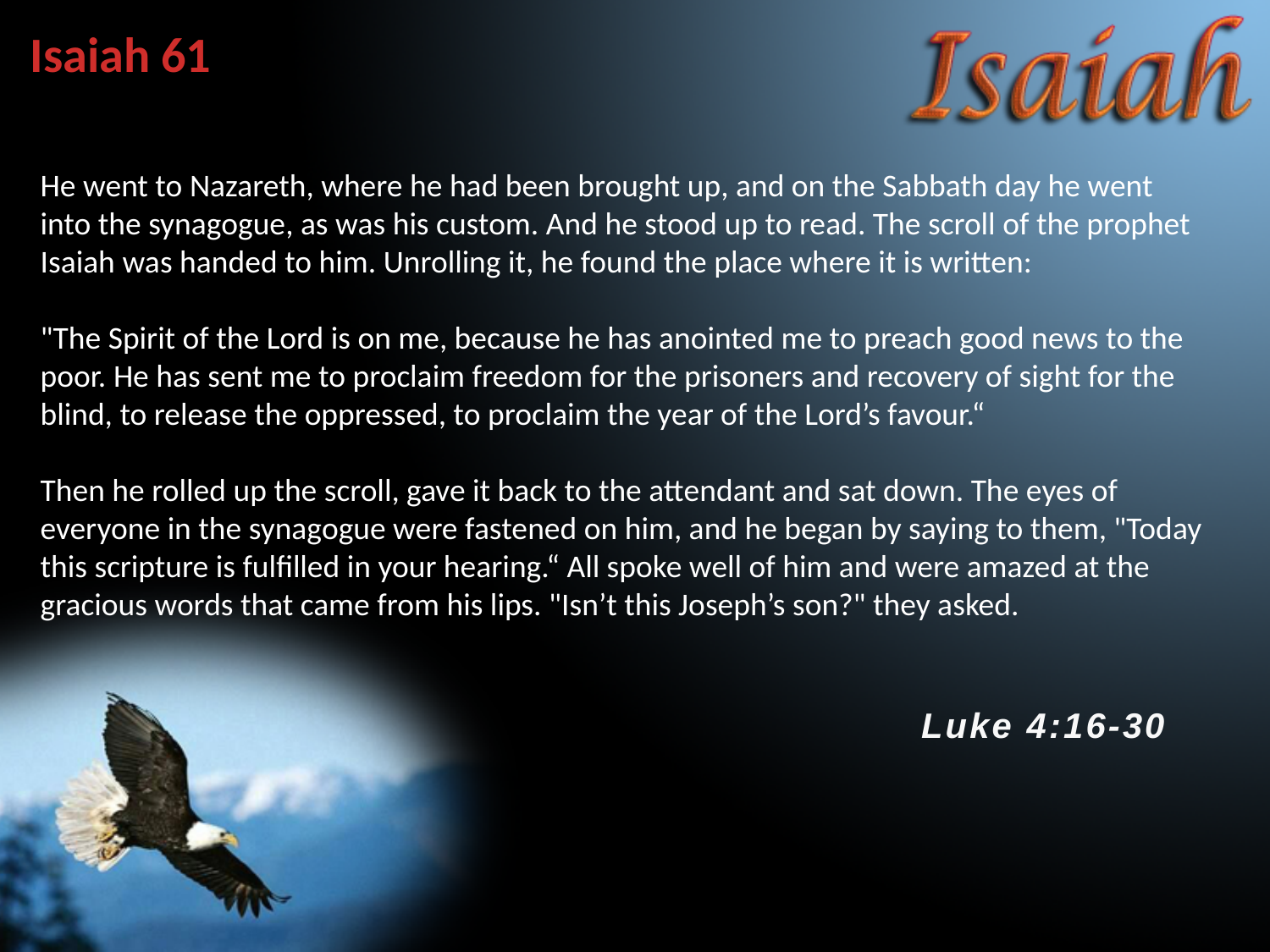

Isaiah 61
He went to Nazareth, where he had been brought up, and on the Sabbath day he went
into the synagogue, as was his custom. And he stood up to read. The scroll of the prophet
Isaiah was handed to him. Unrolling it, he found the place where it is written:

"The Spirit of the Lord is on me, because he has anointed me to preach good news to the
poor. He has sent me to proclaim freedom for the prisoners and recovery of sight for the
blind, to release the oppressed, to proclaim the year of the Lord’s favour.“

Then he rolled up the scroll, gave it back to the attendant and sat down. The eyes of
everyone in the synagogue were fastened on him, and he began by saying to them, "Today
this scripture is fulfilled in your hearing.“ All spoke well of him and were amazed at the
gracious words that came from his lips. "Isn’t this Joseph’s son?" they asked.

Luke 4:16-30